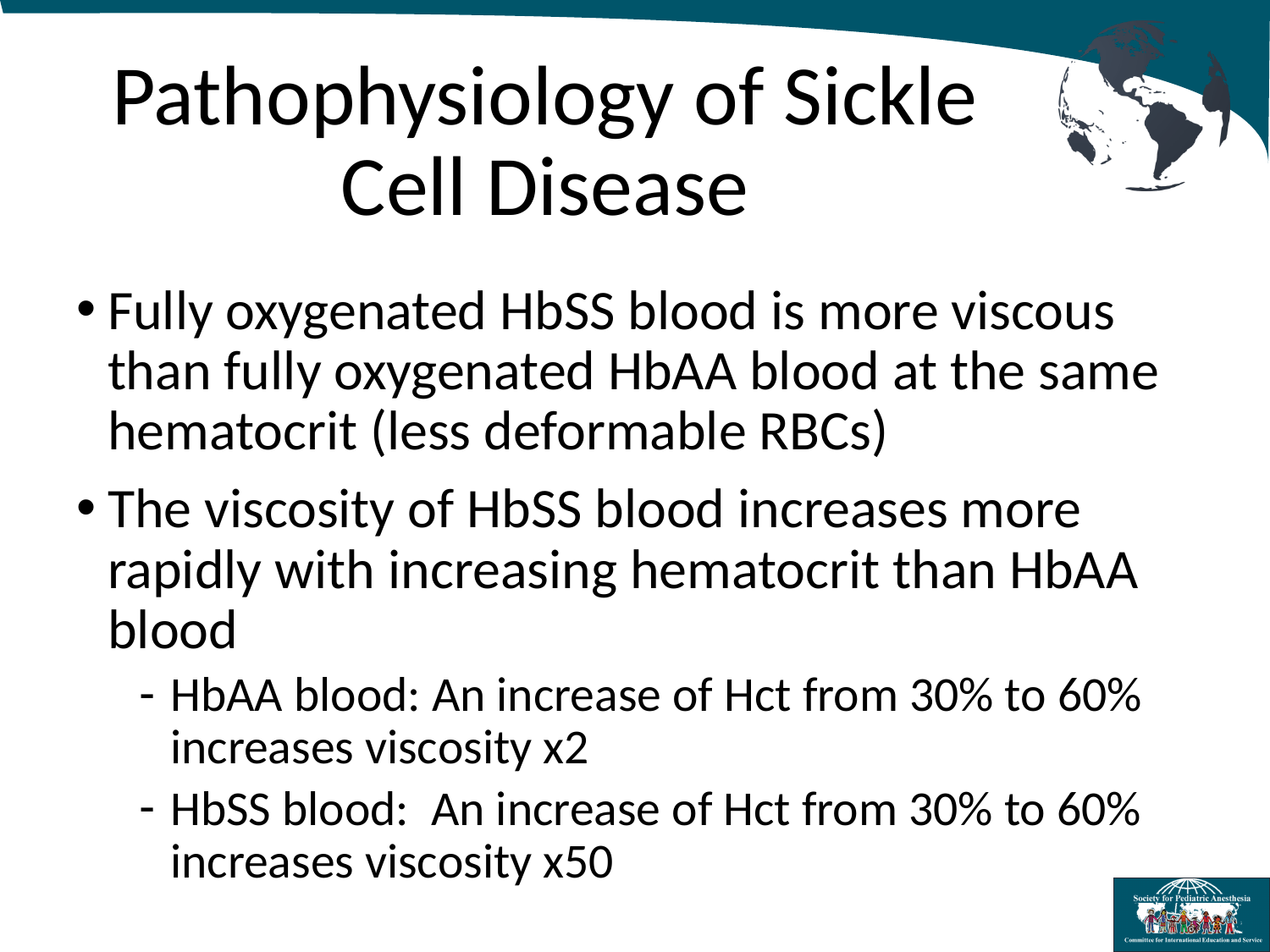

# Pathophysiology of Sickle Cell Disease
Fully oxygenated HbSS blood is more viscous than fully oxygenated HbAA blood at the same hematocrit (less deformable RBCs)
The viscosity of HbSS blood increases more rapidly with increasing hematocrit than HbAA blood
HbAA blood: An increase of Hct from 30% to 60% increases viscosity x2
HbSS blood:  An increase of Hct from 30% to 60% increases viscosity x50